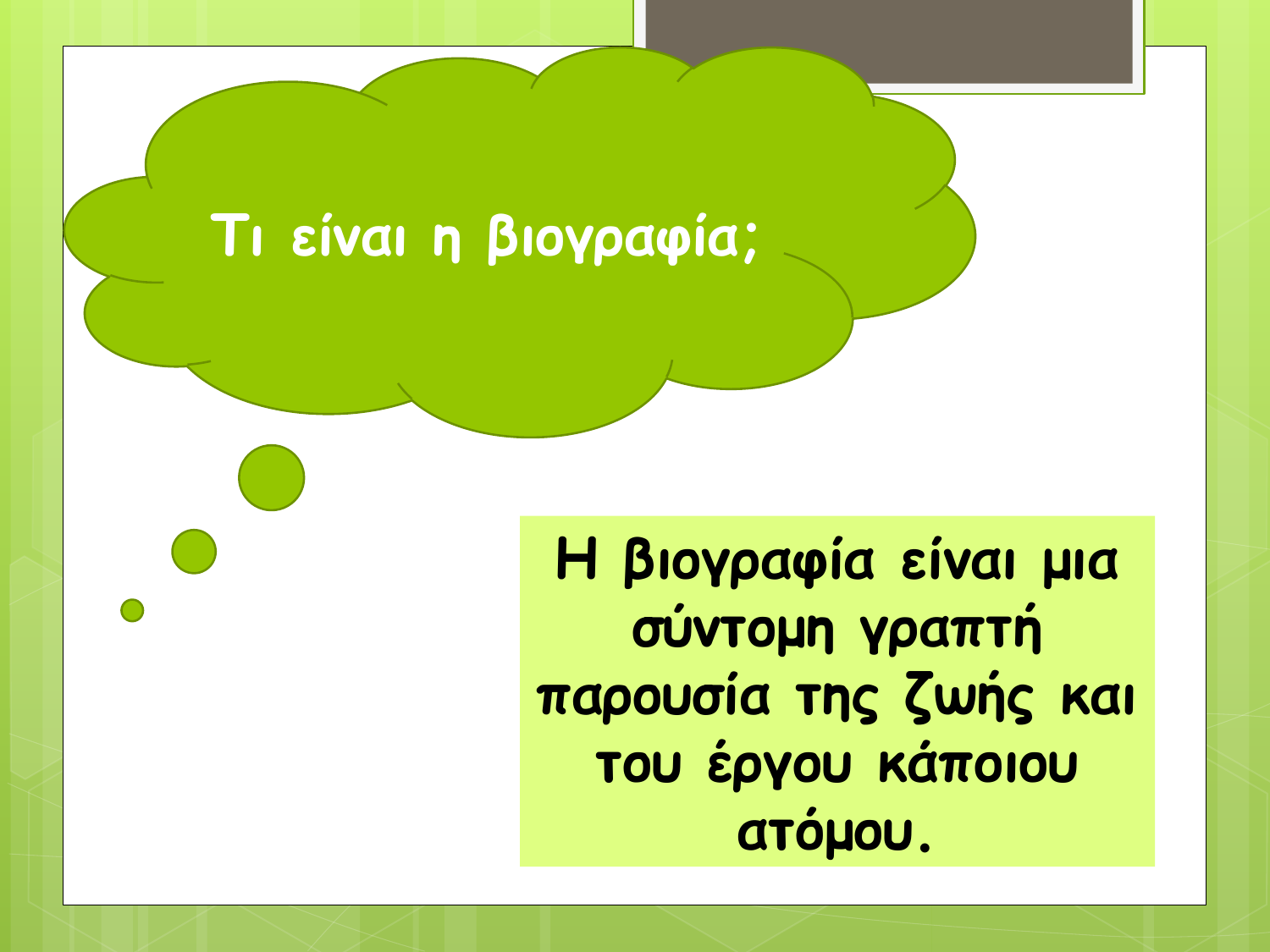

Τι είναι η βιογραφία;
Η βιογραφία είναι μια σύντομη γραπτή παρουσία της ζωής και του έργου κάποιου ατόμου.